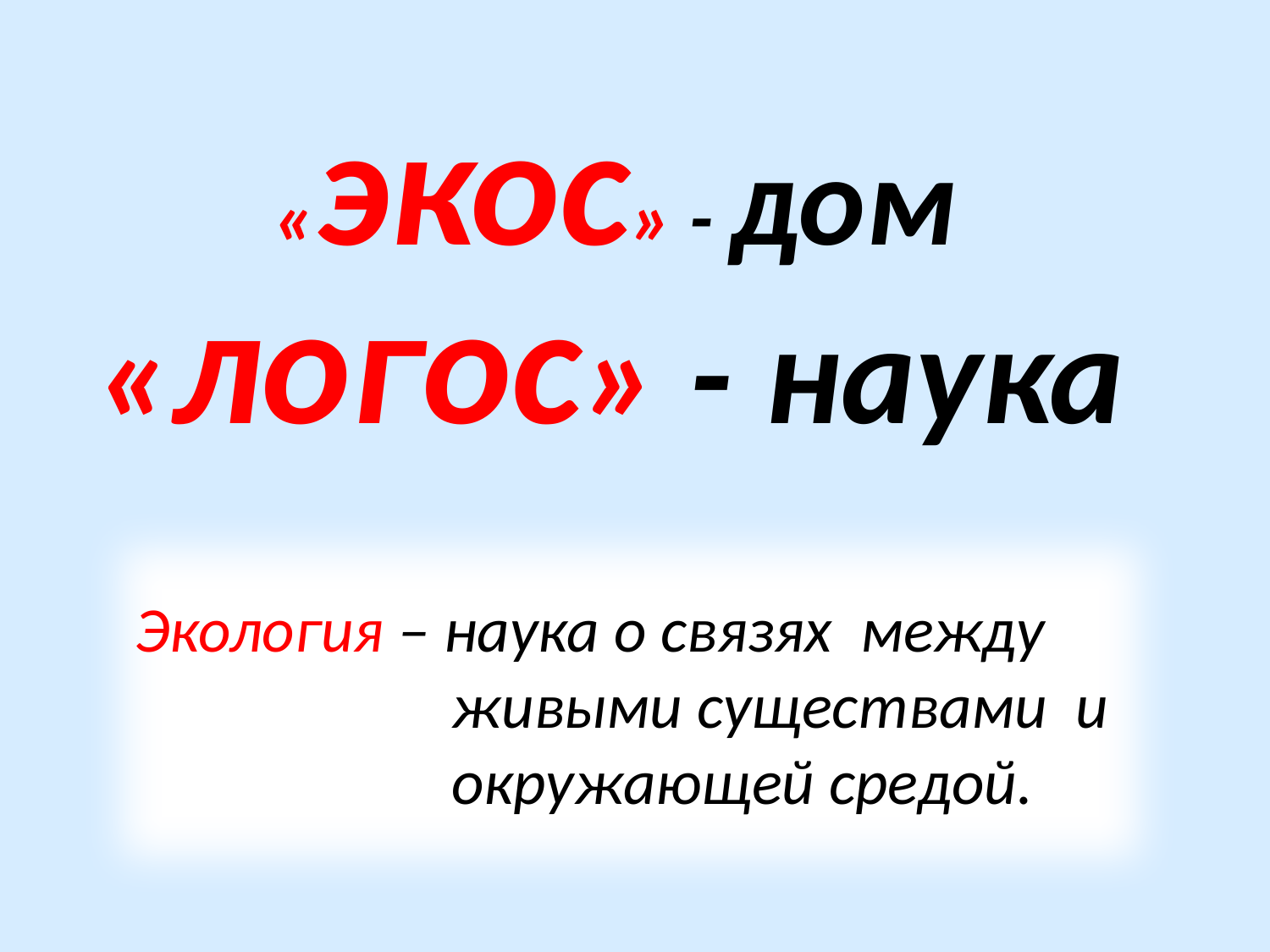

«экос» - дом
«логос» - наука

   Экология – наука о связях  между
                         живыми существами  и
                         окружающей средой.